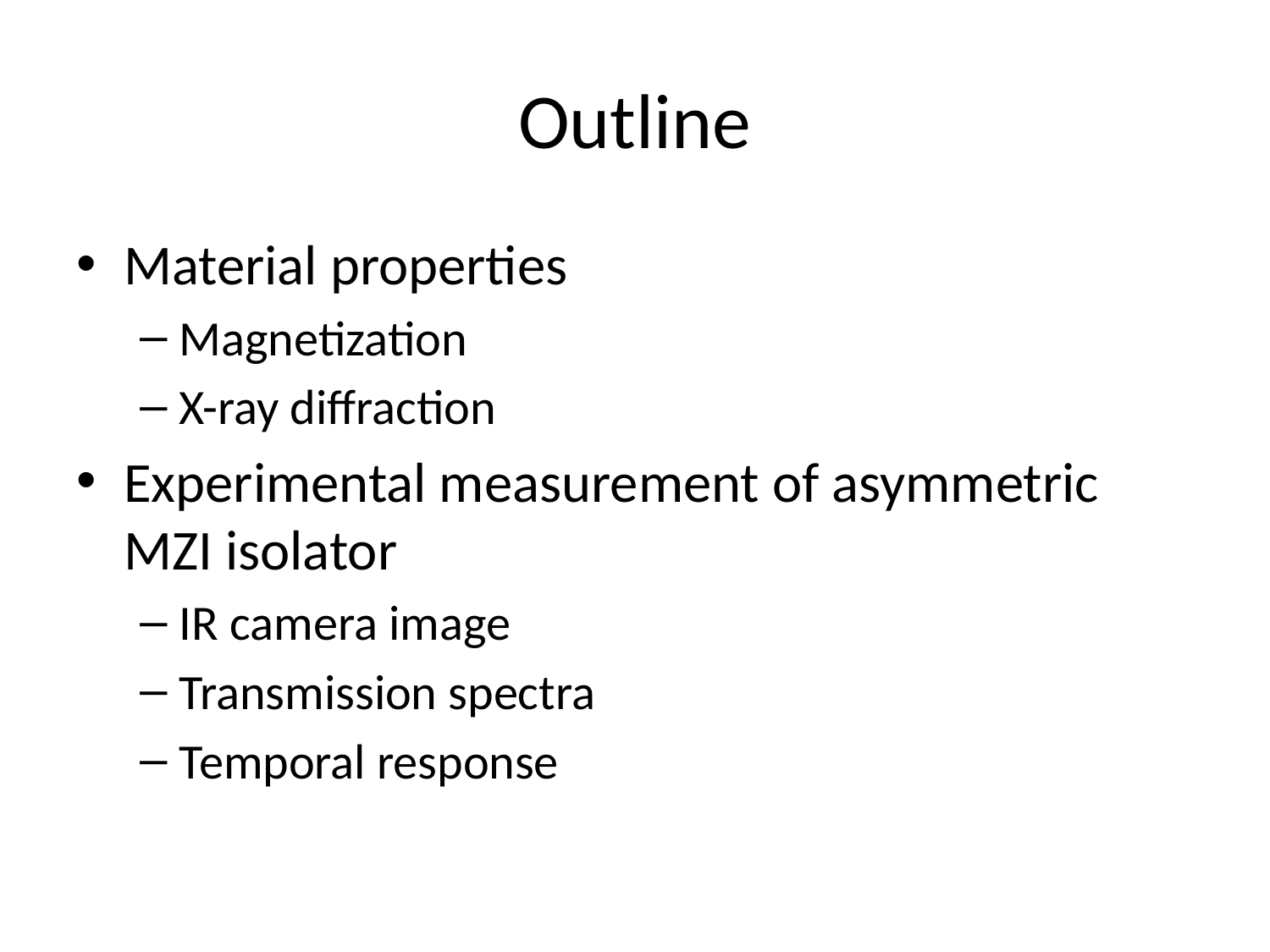

# Outline
Material properties
Magnetization
X-ray diffraction
Experimental measurement of asymmetric MZI isolator
IR camera image
Transmission spectra
Temporal response